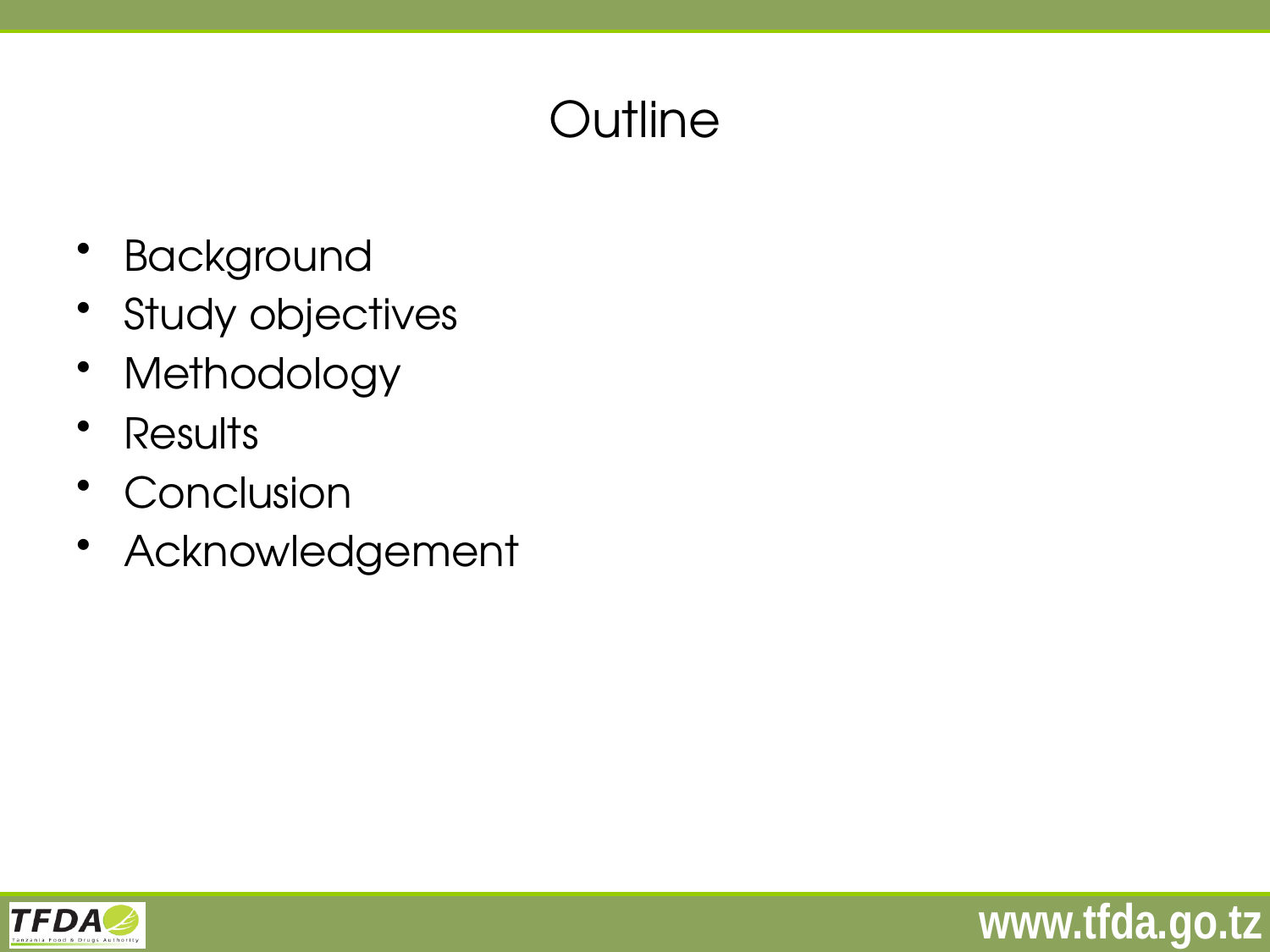

# Outline
Background
Study objectives
Methodology
Results
Conclusion
Acknowledgement